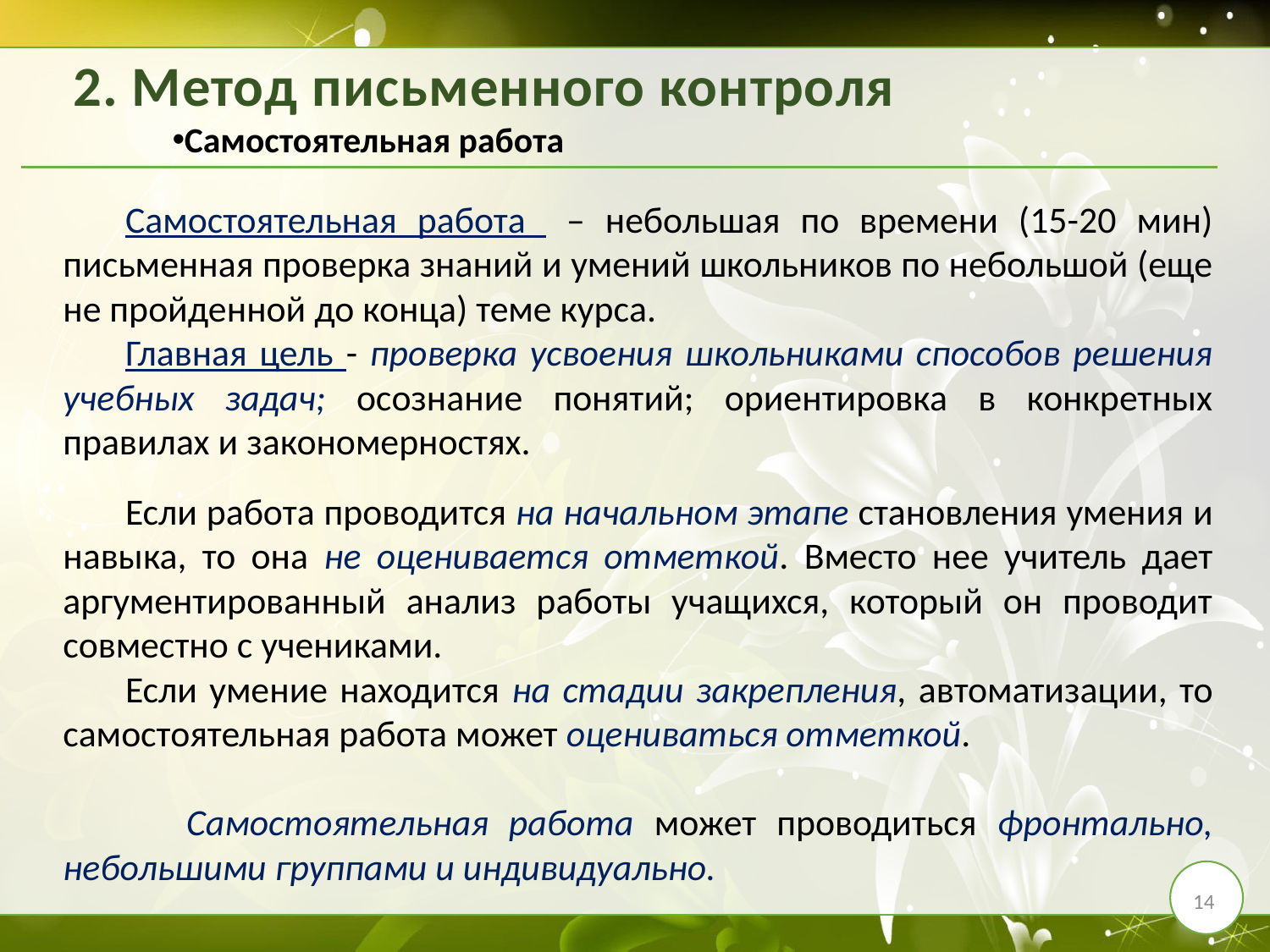

2. Метод письменного контроля
Самостоятельная работа

Самостоятельная работа  – небольшая по времени (15-20 мин) письменная проверка знаний и умений школьников по небольшой (еще не пройденной до конца) теме курса.
Главная цель - проверка усвоения школьниками способов решения учебных задач; осознание понятий; ориентировка в конкретных правилах и закономерностях.

Если работа проводится на начальном этапе становления умения и навыка, то она не оценивается отметкой. Вместо нее учитель дает аргументированный анализ работы учащихся, который он проводит совместно с учениками.
Если умение находится на стадии закрепления, автоматизации, то самостоятельная работа может оцениваться отметкой.

   Самостоятельная работа может проводиться фронтально, небольшими группами и индивидуально.

14